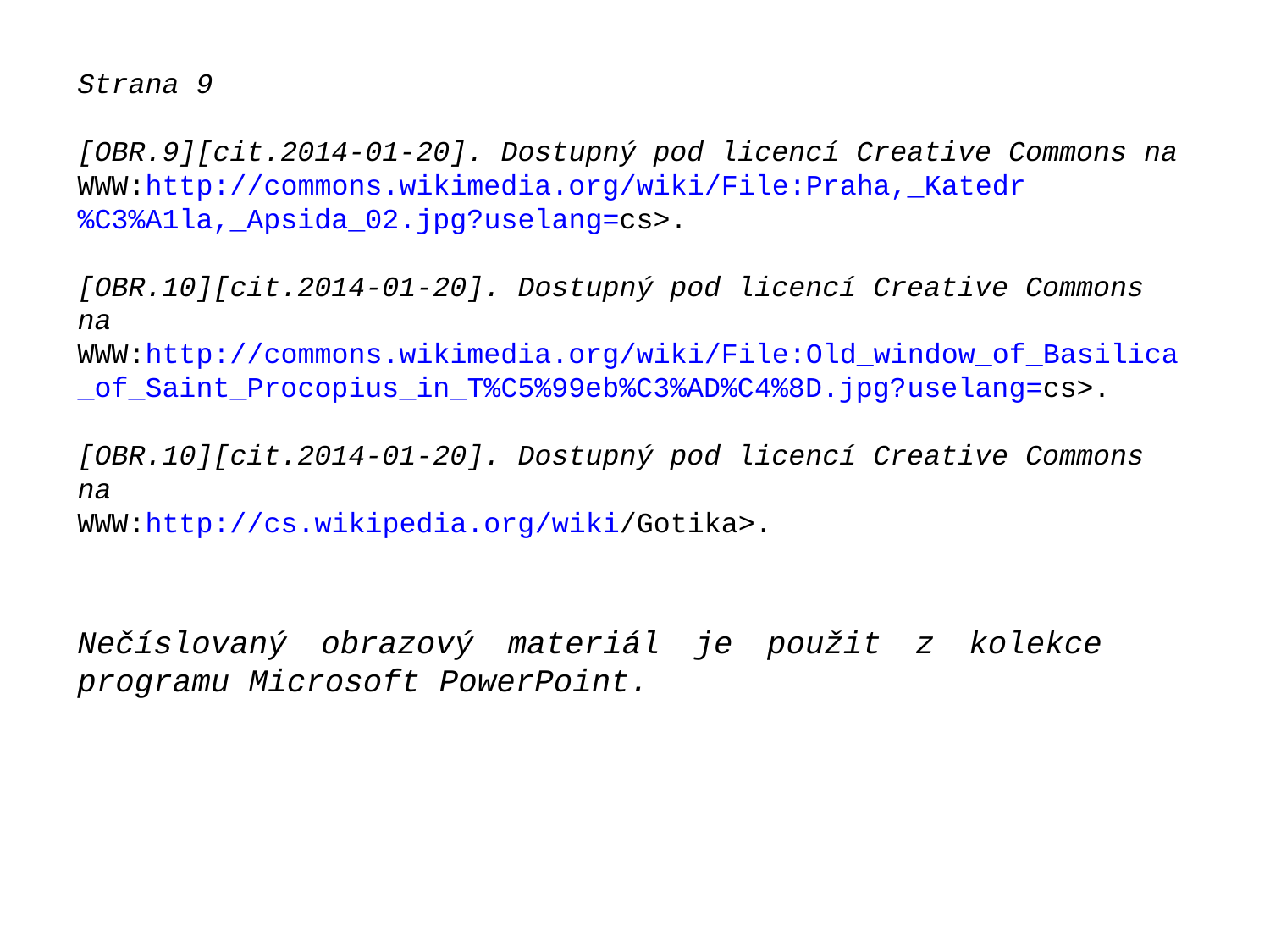

Strana 9

[OBR.9][cit.2014-01-20]. Dostupný pod licencí Creative Commons na
WWW:http://commons.wikimedia.org/wiki/File:Praha,_Katedr%C3%A1la,_Apsida_02.jpg?uselang=cs>.

[OBR.10][cit.2014-01-20]. Dostupný pod licencí Creative Commons na
WWW:http://commons.wikimedia.org/wiki/File:Old_window_of_Basilica_of_Saint_Procopius_in_T%C5%99eb%C3%AD%C4%8D.jpg?uselang=cs>.

[OBR.10][cit.2014-01-20]. Dostupný pod licencí Creative Commons na
WWW:http://cs.wikipedia.org/wiki/Gotika>.
Nečíslovaný obrazový materiál je použit z kolekce programu Microsoft PowerPoint.